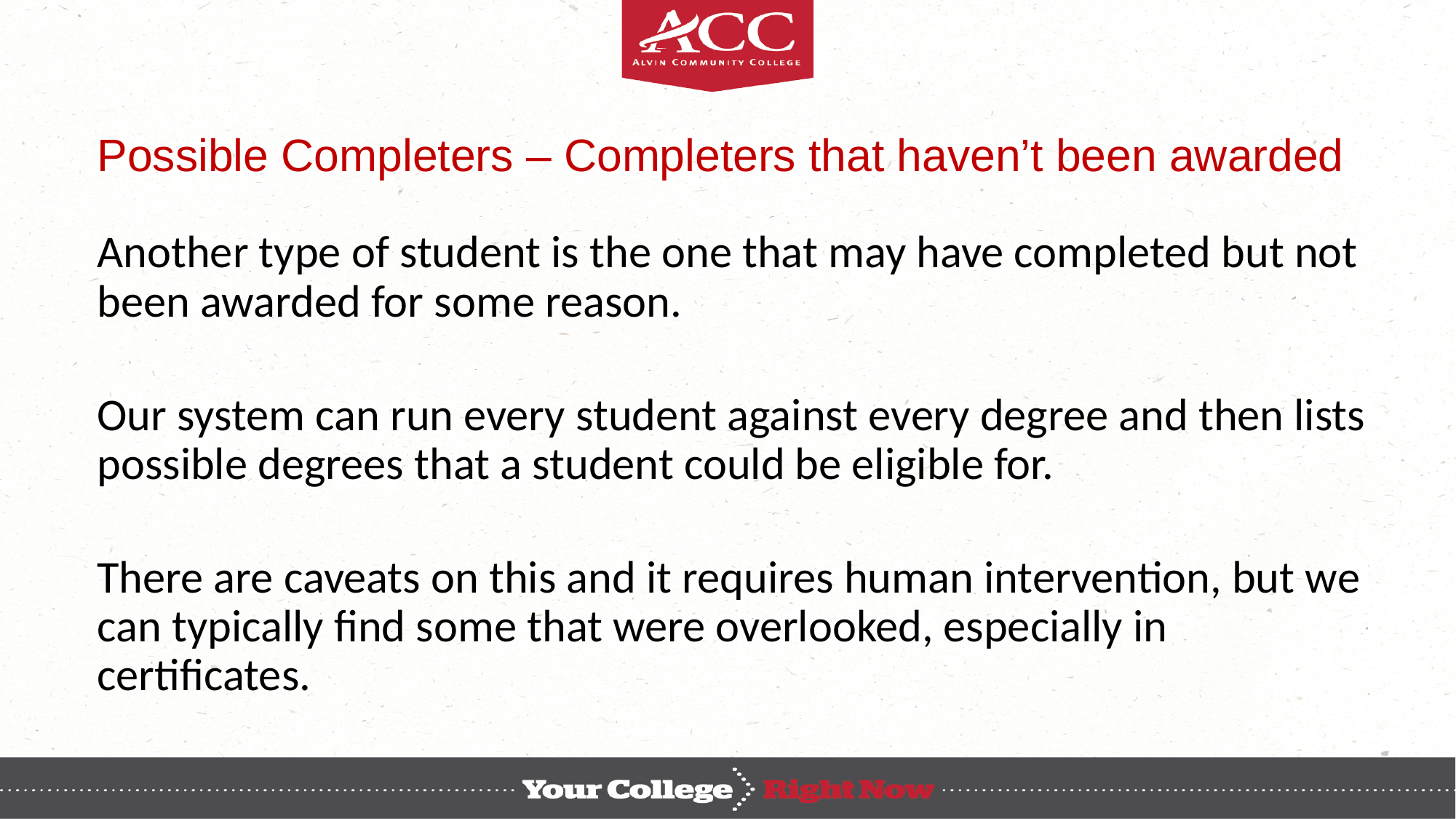

# Possible Completers – Completers that haven’t been awarded
Another type of student is the one that may have completed but not been awarded for some reason.
Our system can run every student against every degree and then lists possible degrees that a student could be eligible for.
There are caveats on this and it requires human intervention, but we can typically find some that were overlooked, especially in certificates.